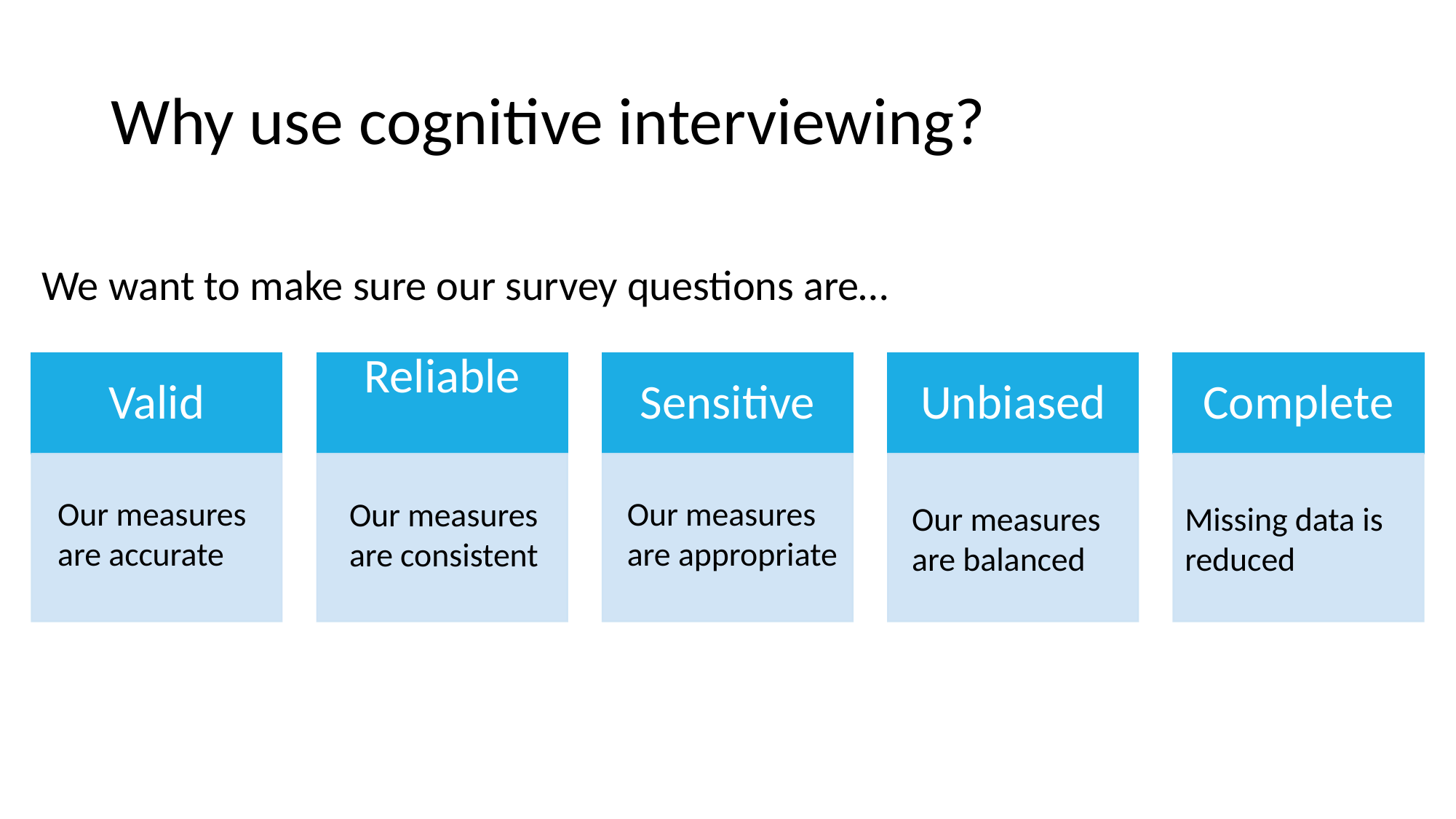

# Why use cognitive interviewing?
Valid

Reliable
Sensitive

Unbiased
Complete
We want to make sure our survey questions are…
Our measures are appropriate
Our measures are accurate
Our measures are consistent
Missing data is reduced
Our measures are balanced